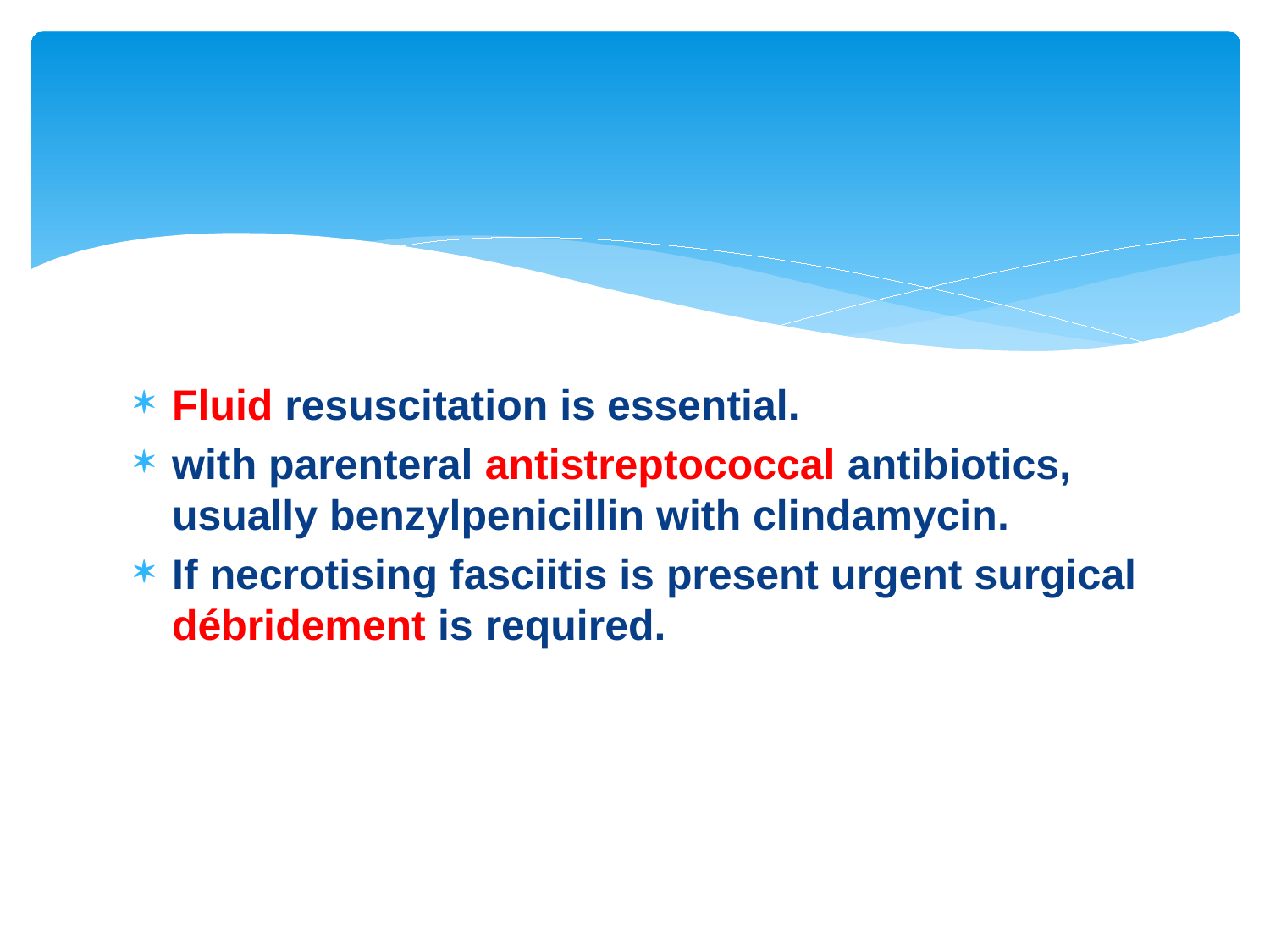

#
Fluid resuscitation is essential.
with parenteral antistreptococcal antibiotics, usually benzylpenicillin with clindamycin.
If necrotising fasciitis is present urgent surgical débridement is required.